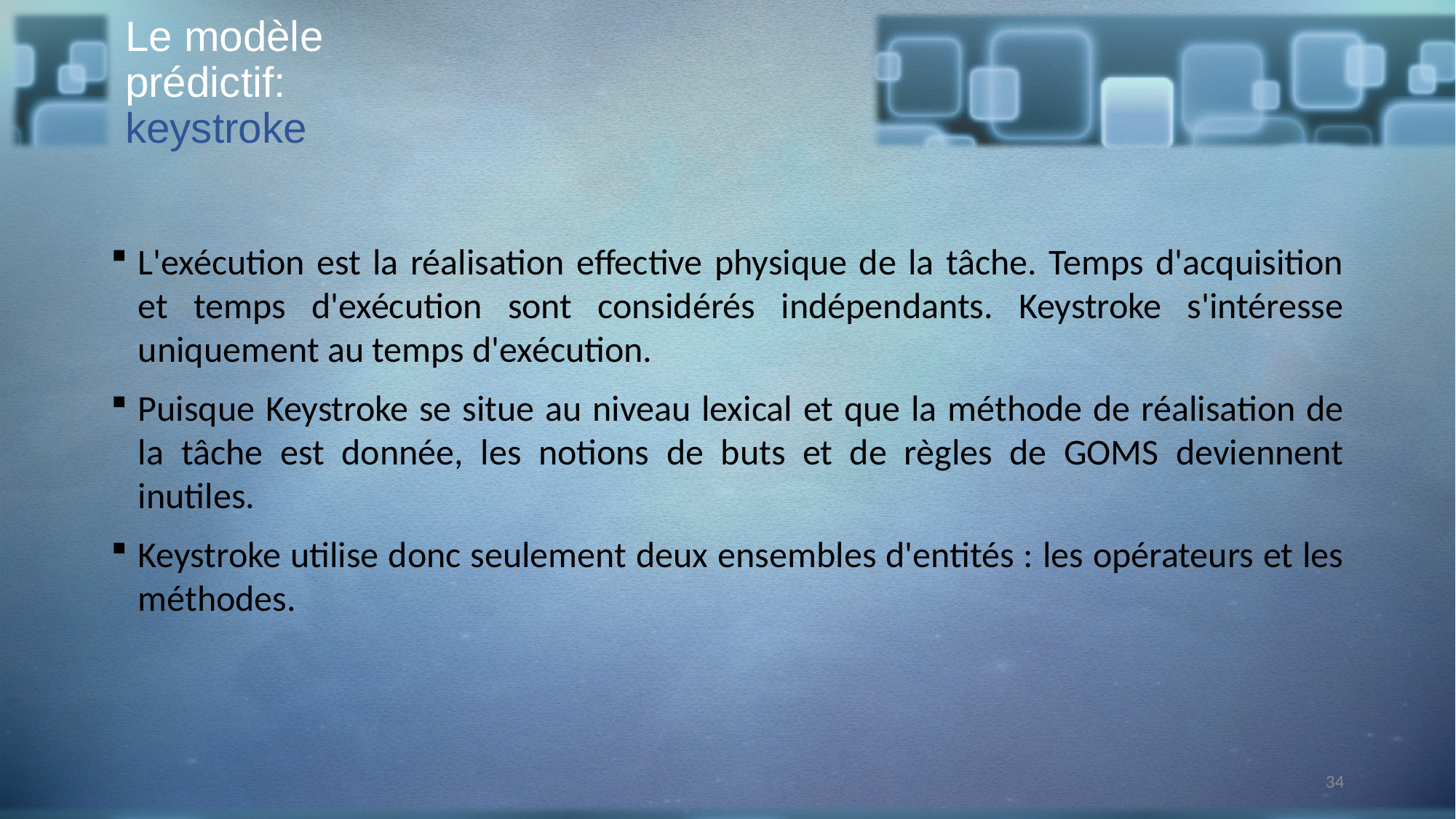

Le modèle prédictif: keystroke
L'exécution est la réalisation effective physique de la tâche. Temps d'acquisition et temps d'exécution sont considérés indépendants. Keystroke s'intéresse uniquement au temps d'exécution.
Puisque Keystroke se situe au niveau lexical et que la méthode de réalisation de la tâche est donnée, les notions de buts et de règles de GOMS deviennent inutiles.
Keystroke utilise donc seulement deux ensembles d'entités : les opérateurs et les méthodes.
34